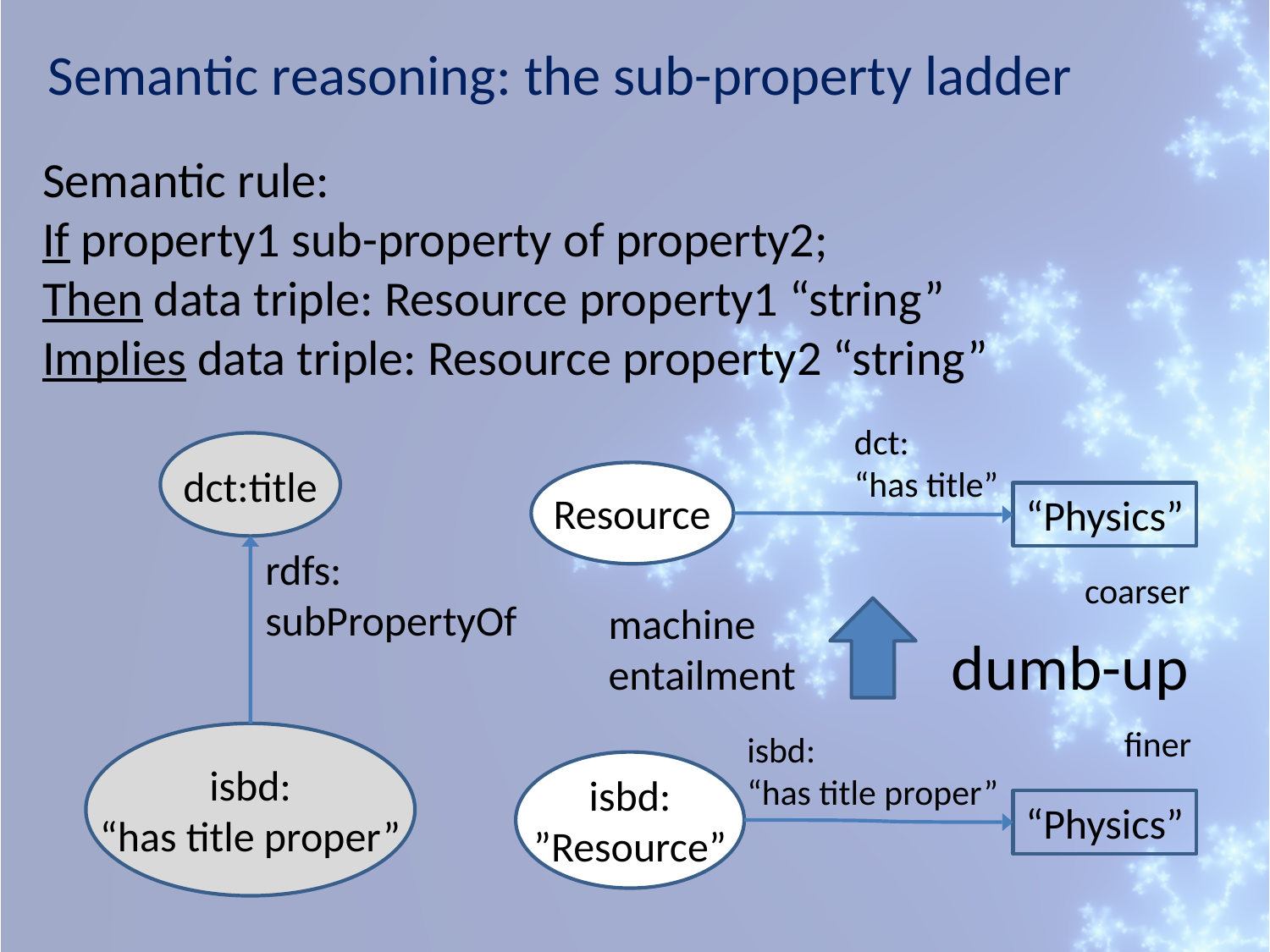

Semantic reasoning: the sub-property ladder
Semantic rule:
If property1 sub-property of property2;
Then data triple: Resource property1 “string”
Implies data triple: Resource property2 “string”
dct:
“has title”

Resource
“Physics”

dct:title
rdfs:
subPropertyOf
coarser
machine
entailment

dumb-up
finer
isbd:
“has title proper”

isbd:
”Resource”
“Physics”

isbd:
“has title proper”